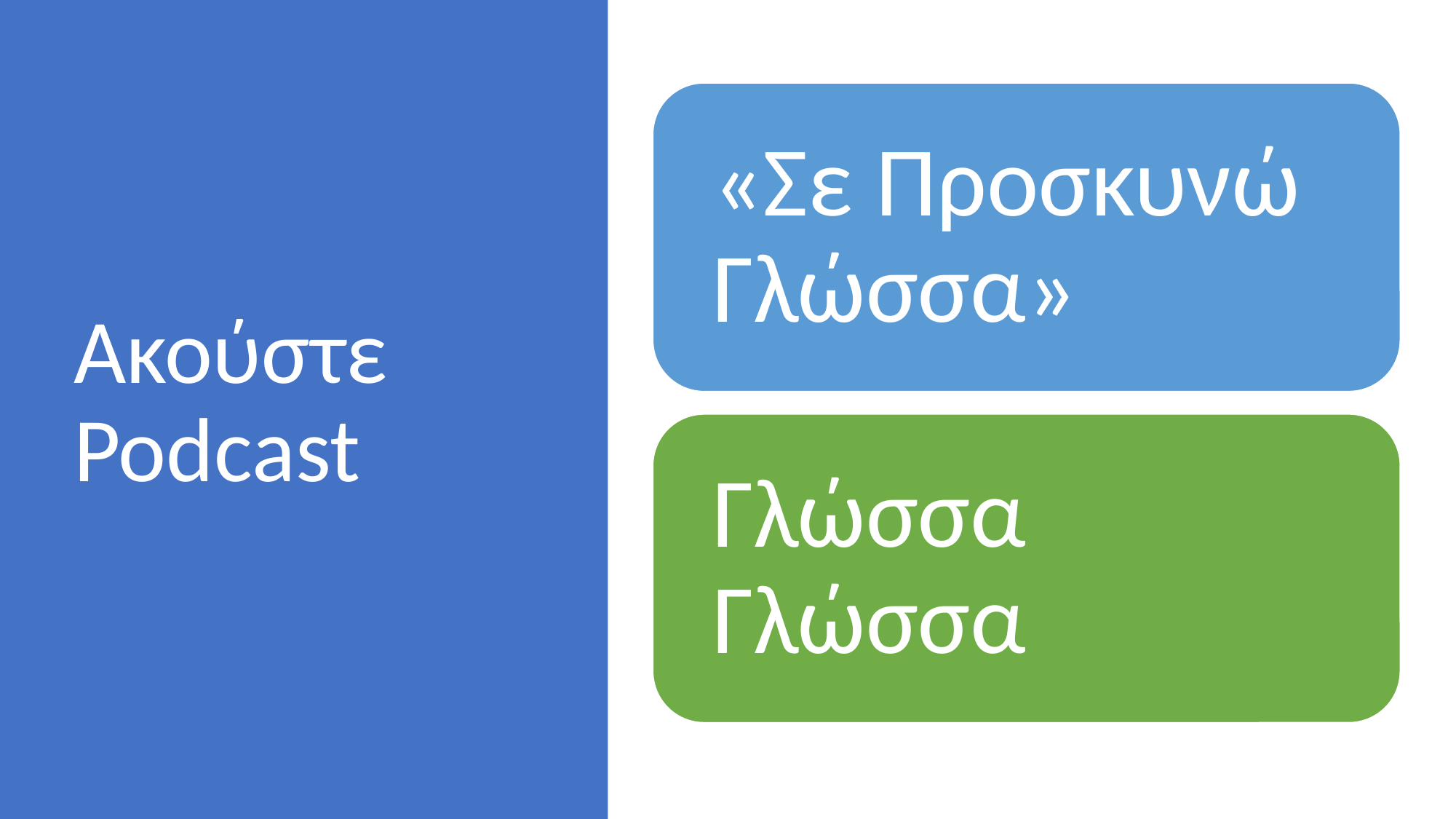

# Ακούστε Podcast
«Σε Προσκυνώ Γλώσσα»
Γλώσσα Γλώσσα